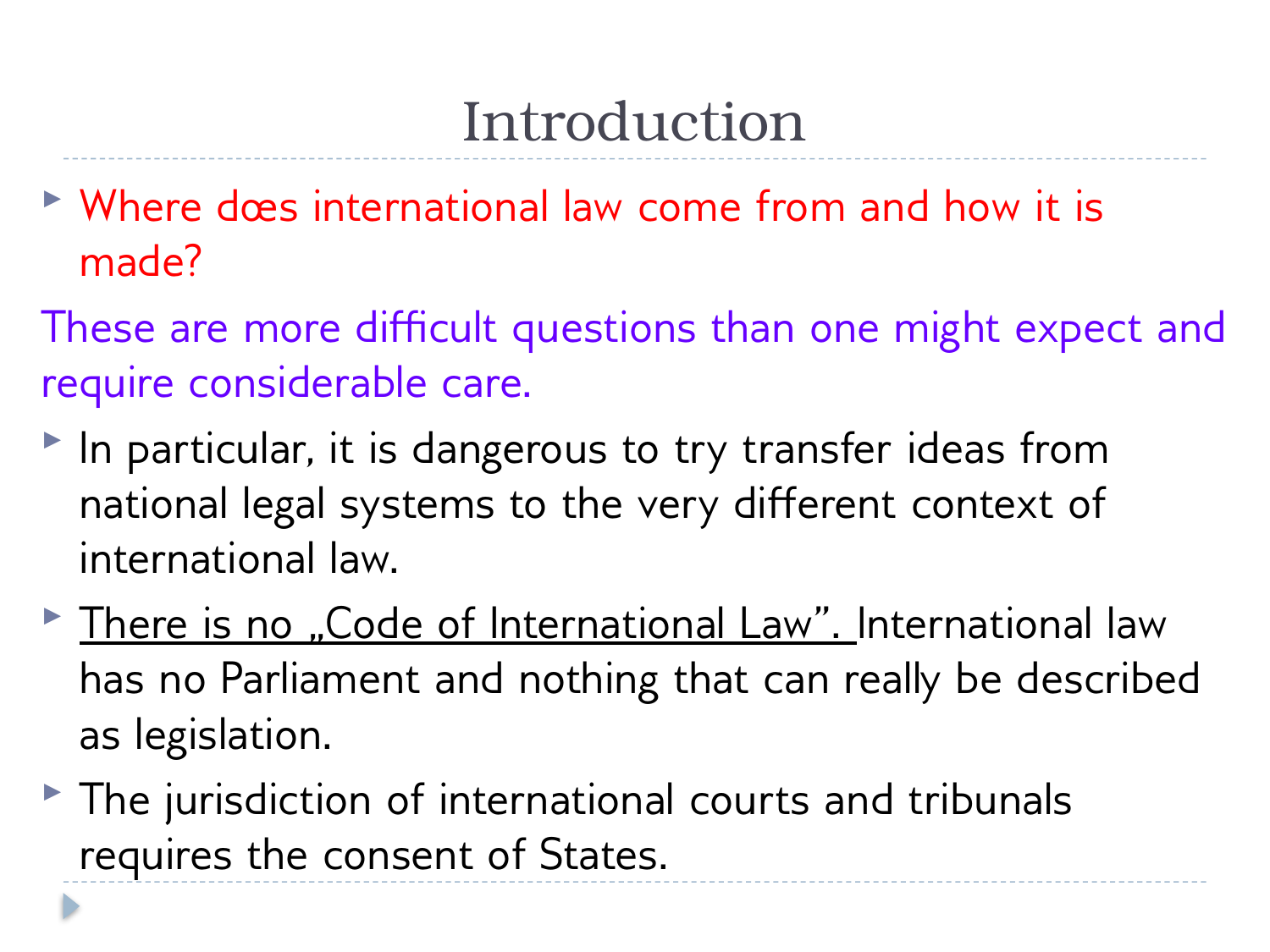

# Introduction
Where does international law come from and how it is made?
These are more difficult questions than one might expect and require considerable care.
In particular, it is dangerous to try transfer ideas from national legal systems to the very different context of international law.
There is no „Code of International Law”. International law has no Parliament and nothing that can really be described as legislation.
The jurisdiction of international courts and tribunals requires the consent of States.